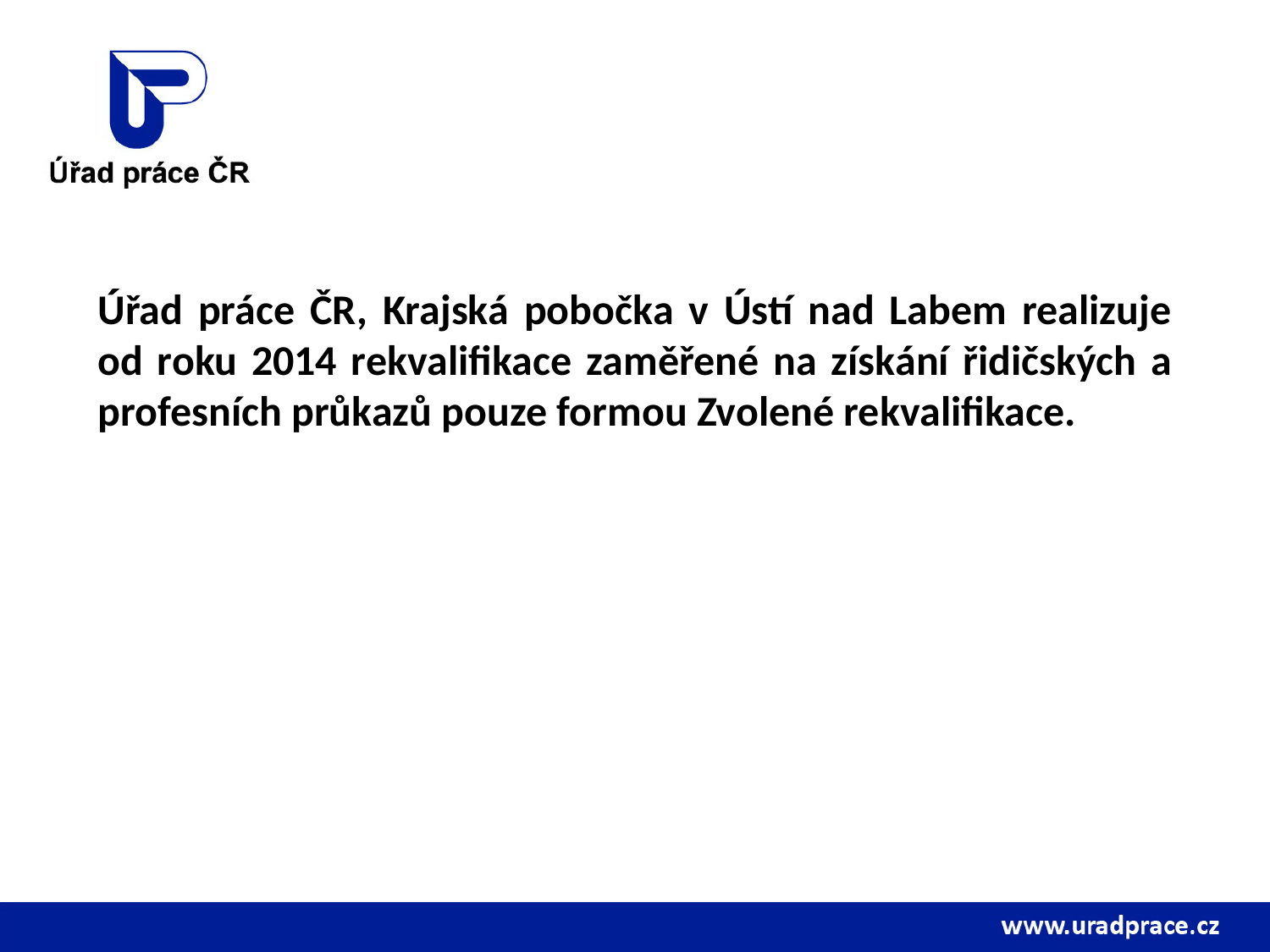

Úřad práce ČR, Krajská pobočka v Ústí nad Labem realizuje od roku 2014 rekvalifikace zaměřené na získání řidičských a profesních průkazů pouze formou Zvolené rekvalifikace.